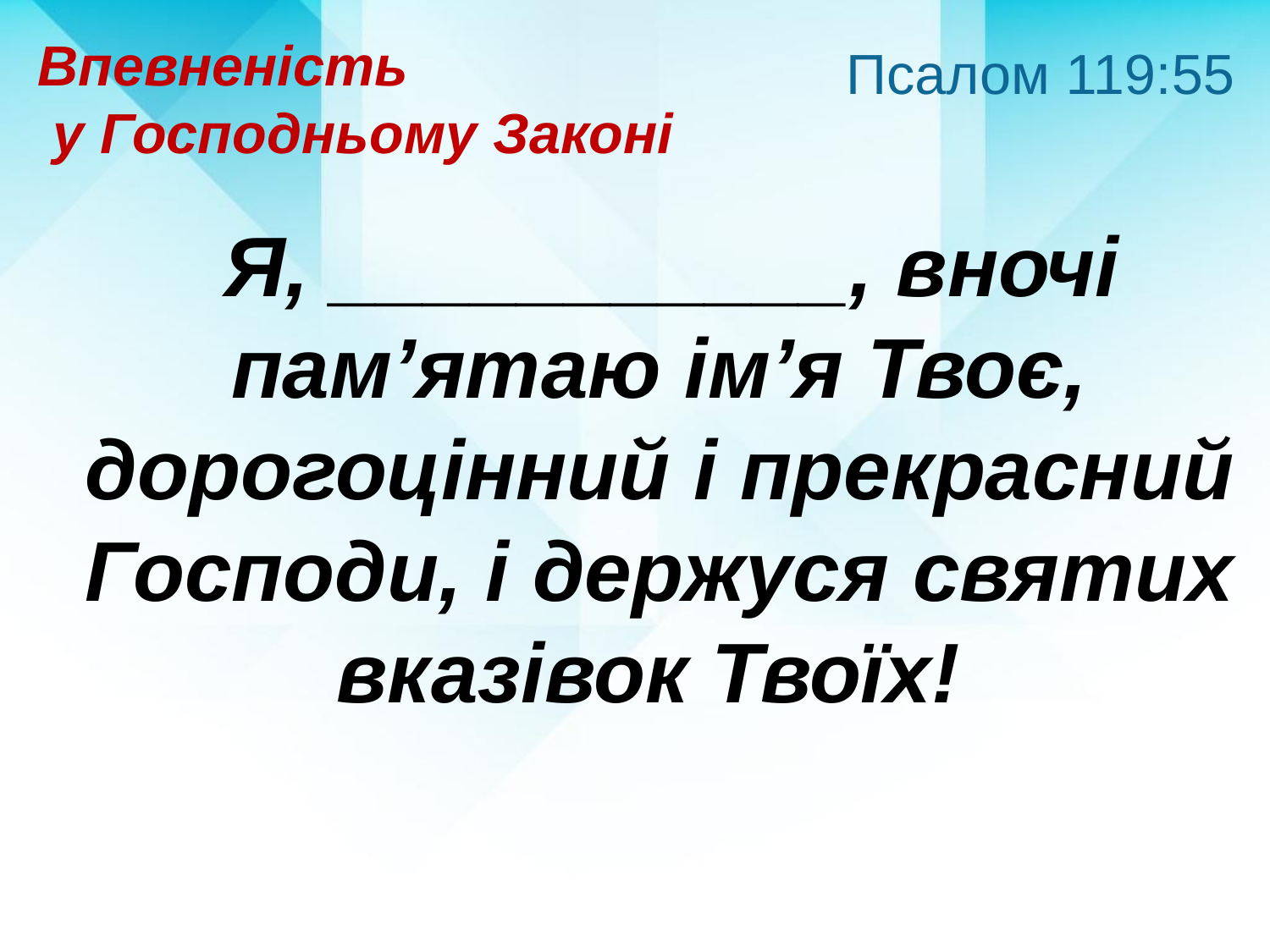

Псалом 119:55

Впевненість
 у Господньому Законі

 Я, ___________, вночі пам’ятаю ім’я Твоє, дорогоцінний і прекрасний Господи, і держуся святих вказівок Твоїх!